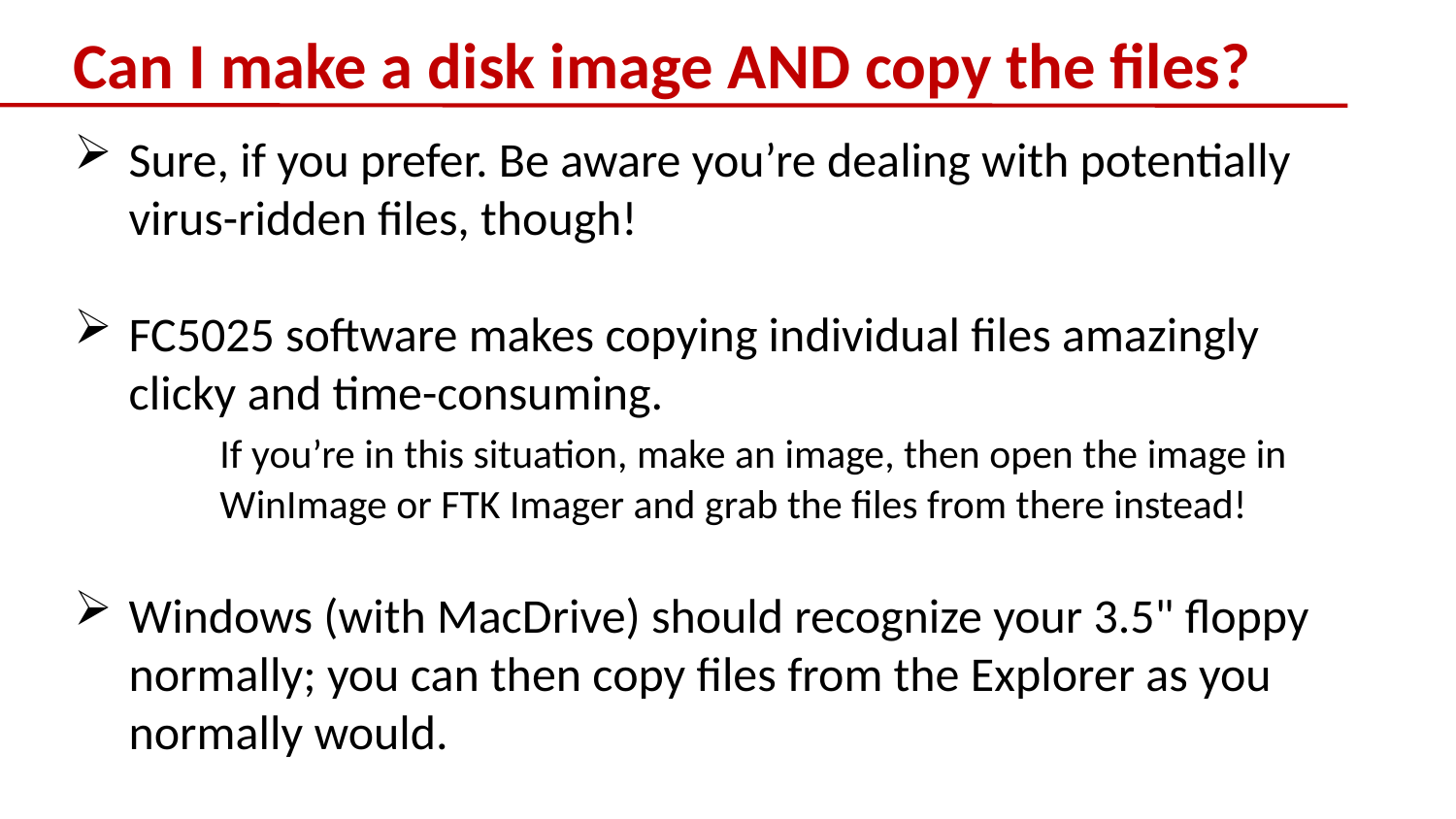

# Can I make a disk image AND copy the files?
Sure, if you prefer. Be aware you’re dealing with potentially virus-ridden files, though!

FC5025 software makes copying individual files amazingly clicky and time-consuming.
	If you’re in this situation, make an image, then open the image in 	WinImage or FTK Imager and grab the files from there instead!

Windows (with MacDrive) should recognize your 3.5" floppy normally; you can then copy files from the Explorer as you normally would.